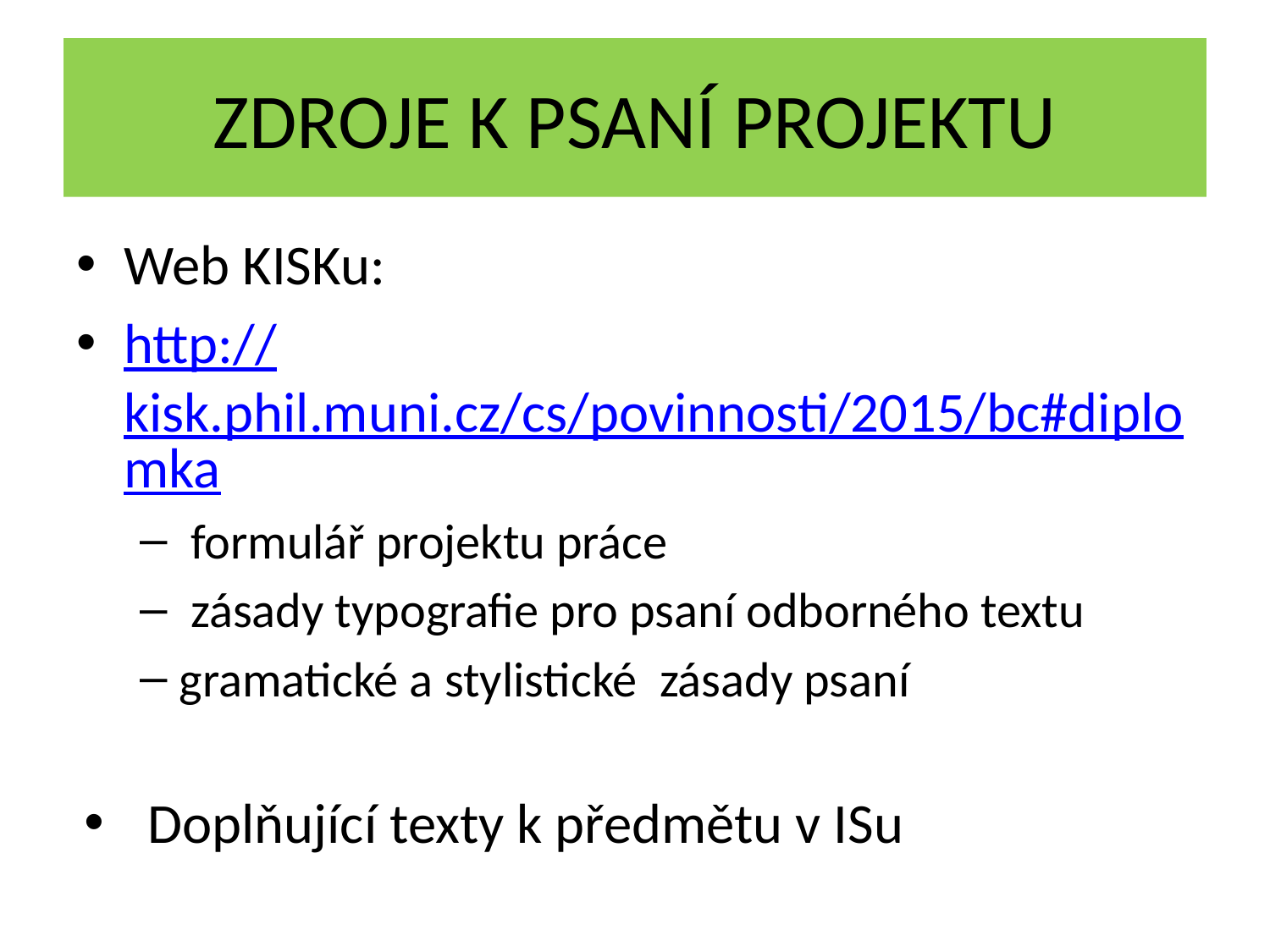

# Zdroje k psaní projektu
Web KISKu:
http://kisk.phil.muni.cz/cs/povinnosti/2015/bc#diplomka
 formulář projektu práce
 zásady typografie pro psaní odborného textu
gramatické a stylistické  zásady psaní

Doplňující texty k předmětu v ISu